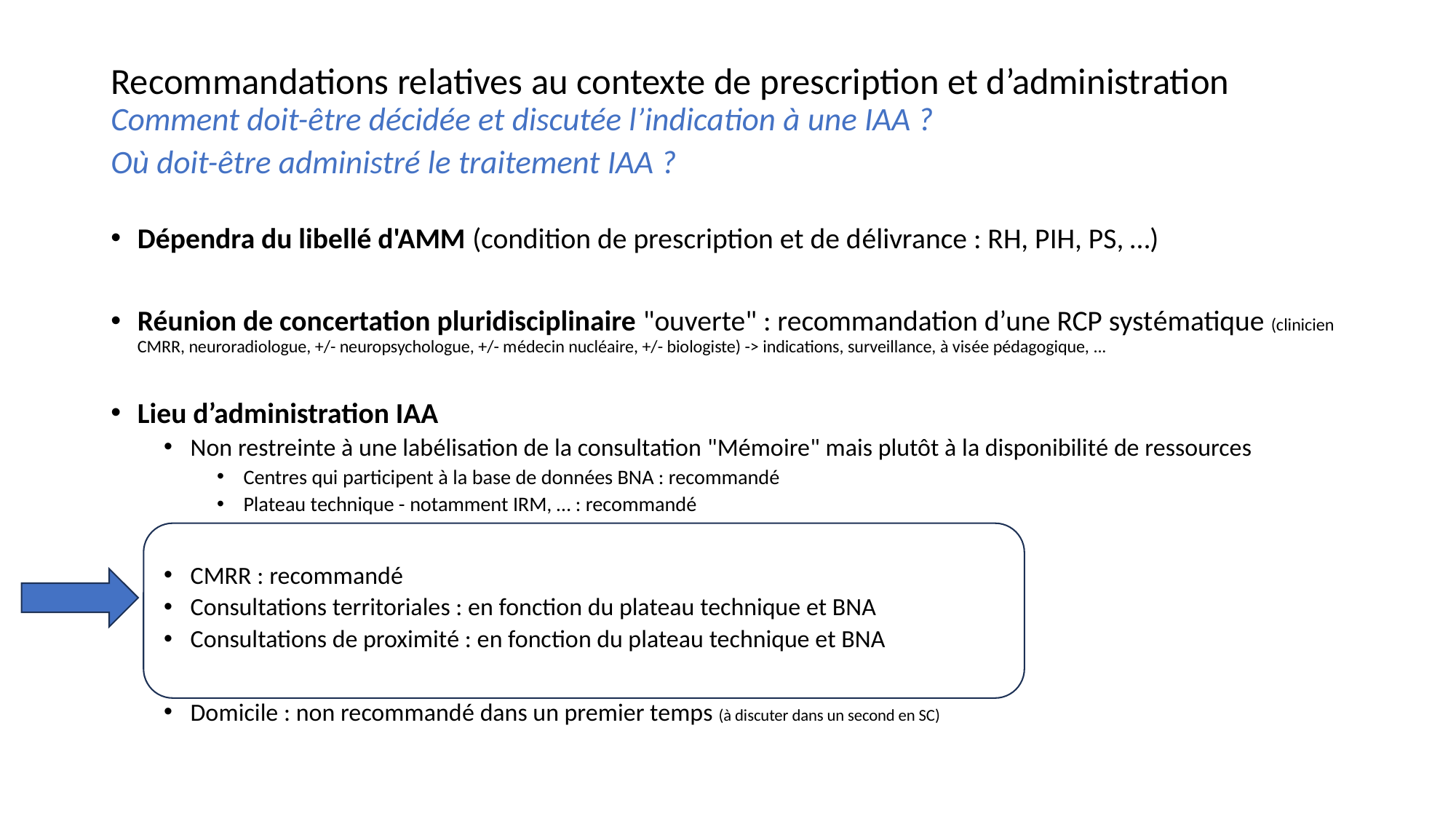

# Recommandations relatives au contexte de prescription et d’administration Comment doit-être décidée et discutée l’indication à une IAA ? Où doit-être administré le traitement IAA ?
Dépendra du libellé d'AMM (condition de prescription et de délivrance : RH, PIH, PS, …)

Réunion de concertation pluridisciplinaire "ouverte" : recommandation d’une RCP systématique (clinicien CMRR, neuroradiologue, +/- neuropsychologue, +/- médecin nucléaire, +/- biologiste) -> indications, surveillance, à visée pédagogique, ...

Lieu d’administration IAA
Non restreinte à une labélisation de la consultation "Mémoire" mais plutôt à la disponibilité de ressources
Centres qui participent à la base de données BNA : recommandé
Plateau technique - notamment IRM, … : recommandé

CMRR : recommandé
Consultations territoriales : en fonction du plateau technique et BNA
Consultations de proximité : en fonction du plateau technique et BNA

Domicile : non recommandé dans un premier temps (à discuter dans un second en SC)